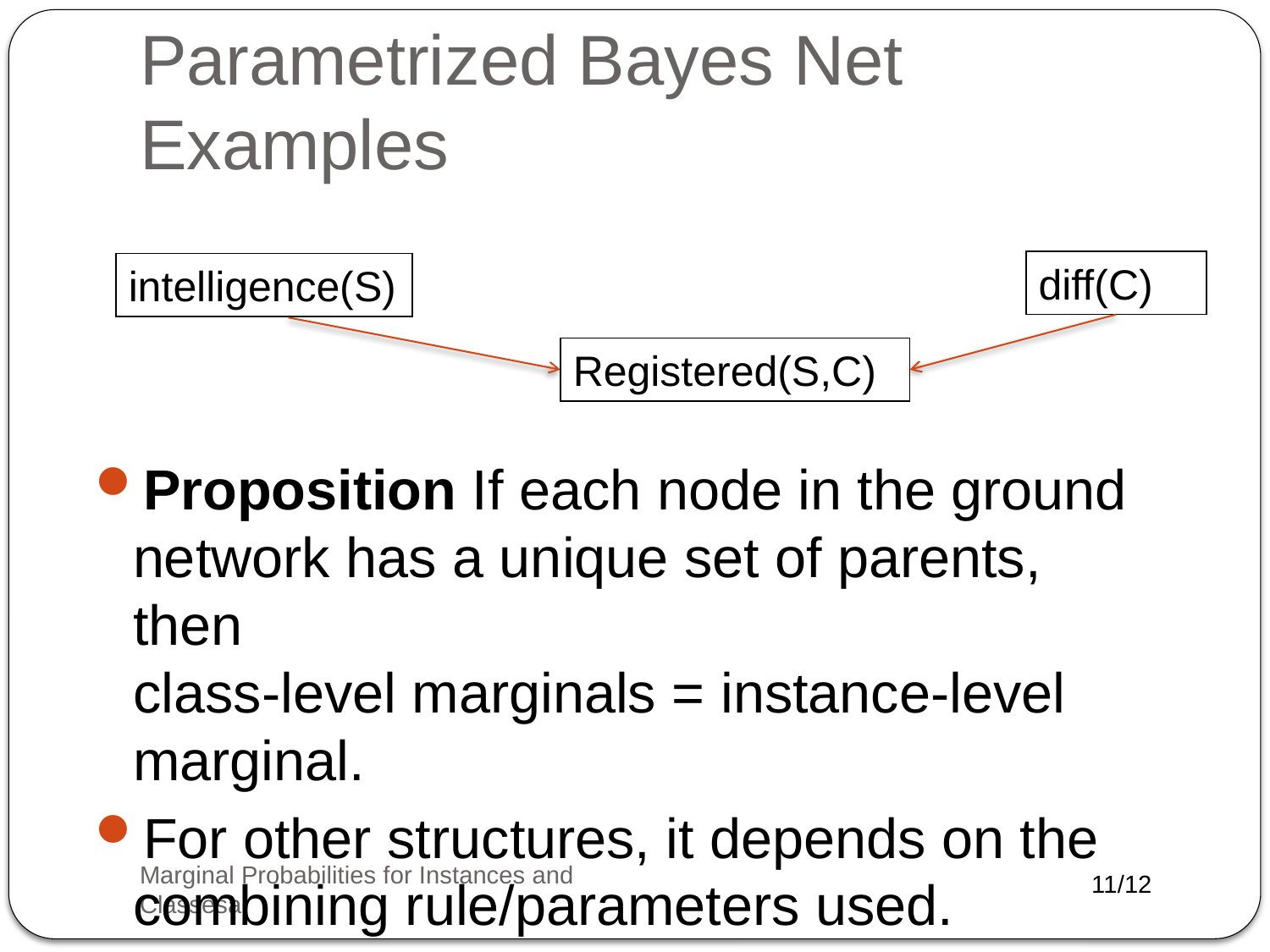

# Parametrized Bayes Net Examples
diff(C)
intelligence(S)
Registered(S,C)
Proposition If each node in the ground network has a unique set of parents, then
class-level marginals = instance-level marginal.
For other structures, it depends on the combining rule/parameters used.
Marginal Probabilities for Instances and Classesa